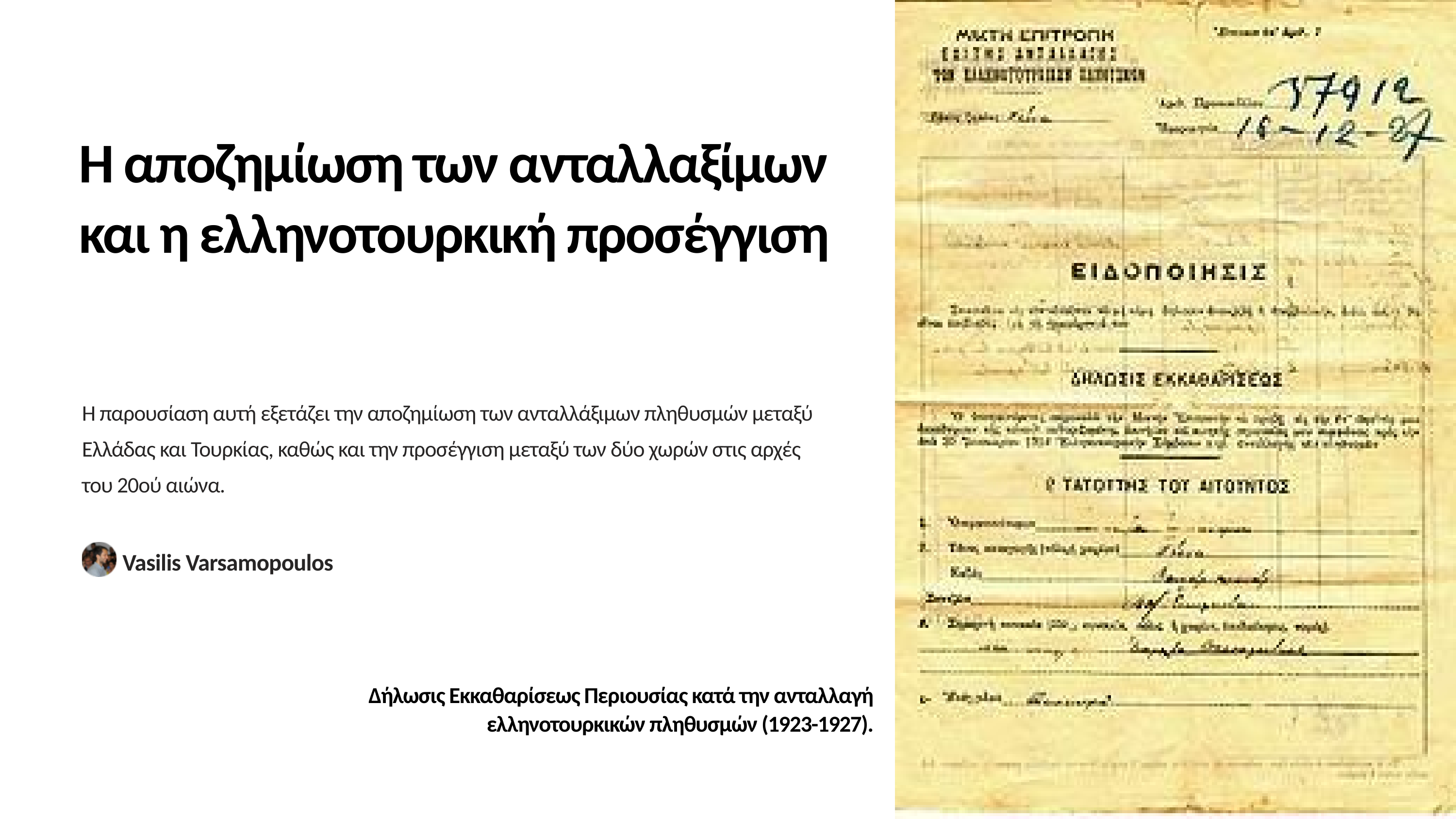

Η αποζημίωση των ανταλλαξίμων και η ελληνοτουρκική προσέγγιση

Η παρουσίαση αυτή εξετάζει την αποζημίωση των ανταλλάξιμων πληθυσμών μεταξύ Ελλάδας και Τουρκίας, καθώς και την προσέγγιση μεταξύ των δύο χωρών στις αρχές του 20ού αιώνα.

  Vasilis Varsamopoulos
Δήλωσις Εκκαθαρίσεως Περιουσίας κατά την ανταλλαγή
ελληνοτουρκικών πληθυσμών (1923-1927).